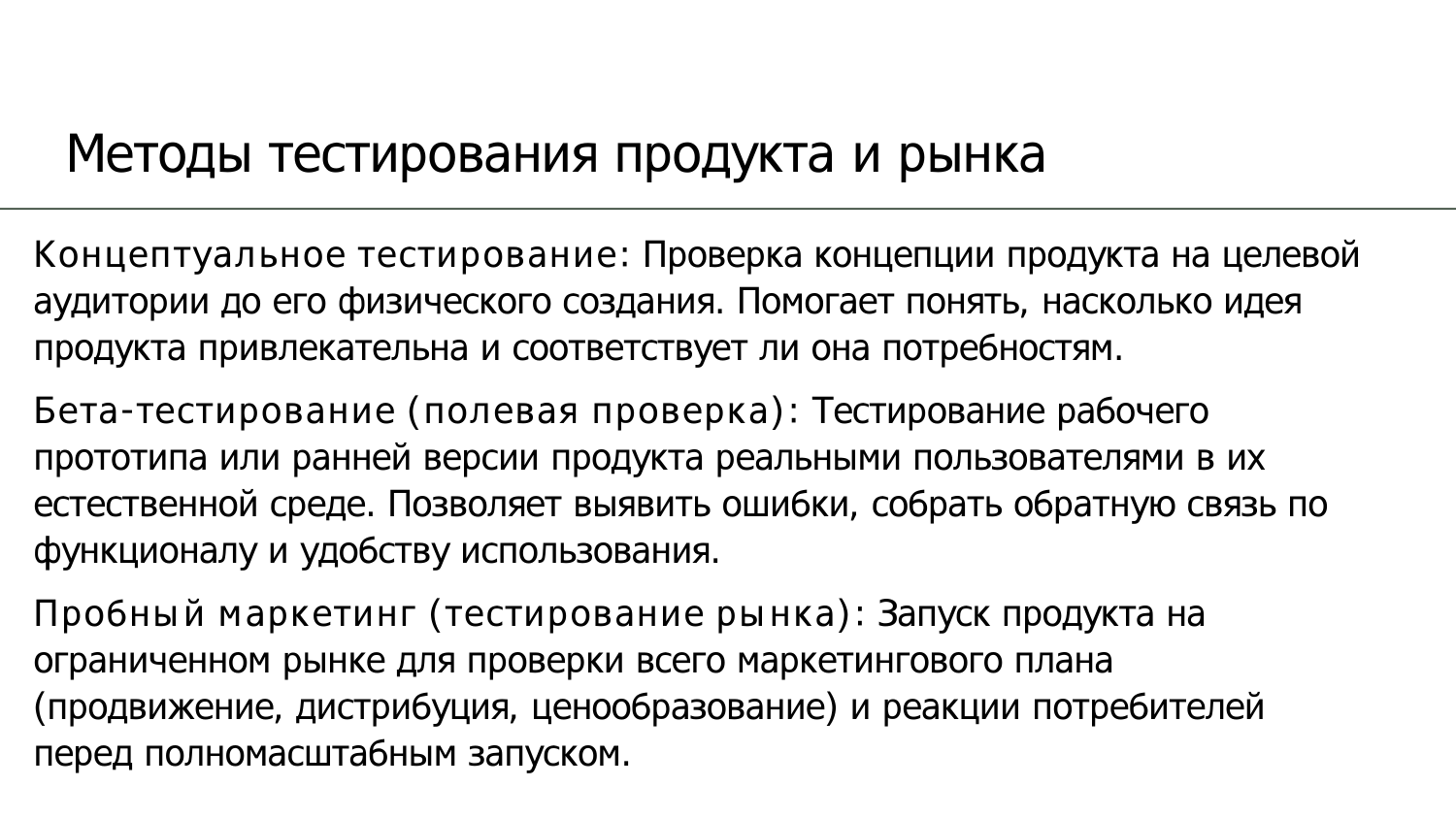

# Методы тестирования продукта и рынка
Концептуальное тестирование: Проверка концепции продукта на целевой аудитории до его физического создания. Помогает понять, насколько идея продукта привлекательна и соответствует ли она потребностям.
Бета-тестирование (полевая проверка): Тестирование рабочего прототипа или ранней версии продукта реальными пользователями в их естественной среде. Позволяет выявить ошибки, собрать обратную связь по функционалу и удобству использования.
Пробный маркетинг (тестирование рынка): Запуск продукта на ограниченном рынке для проверки всего маркетингового плана (продвижение, дистрибуция, ценообразование) и реакции потребителей перед полномасштабным запуском.